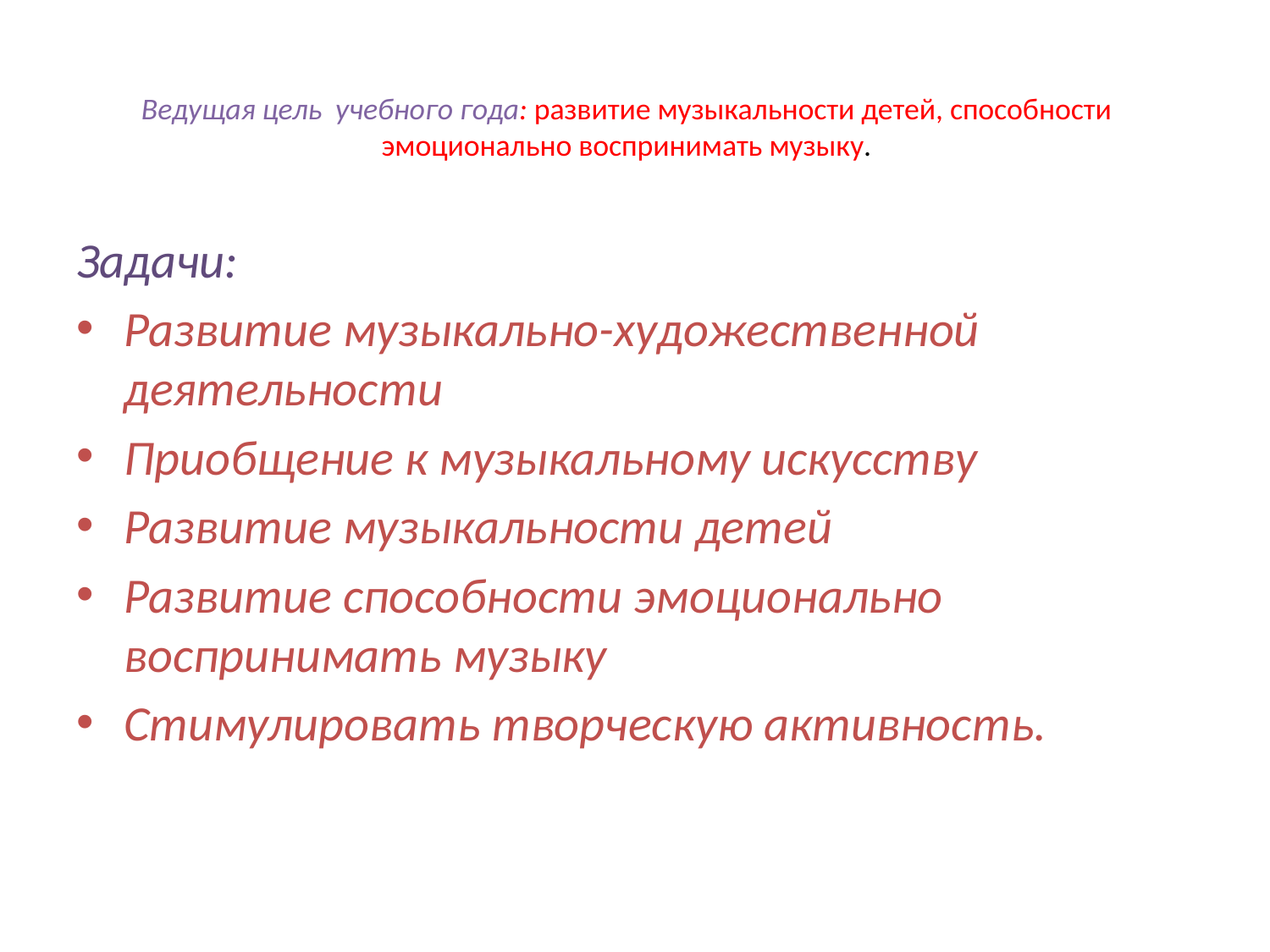

# Ведущая цель  учебного года: развитие музыкальности детей, способности эмоционально воспринимать музыку.
Задачи:
Развитие музыкально-художественной деятельности
Приобщение к музыкальному искусству
Развитие музыкальности детей
Развитие способности эмоционально воспринимать музыку
Стимулировать творческую активность.